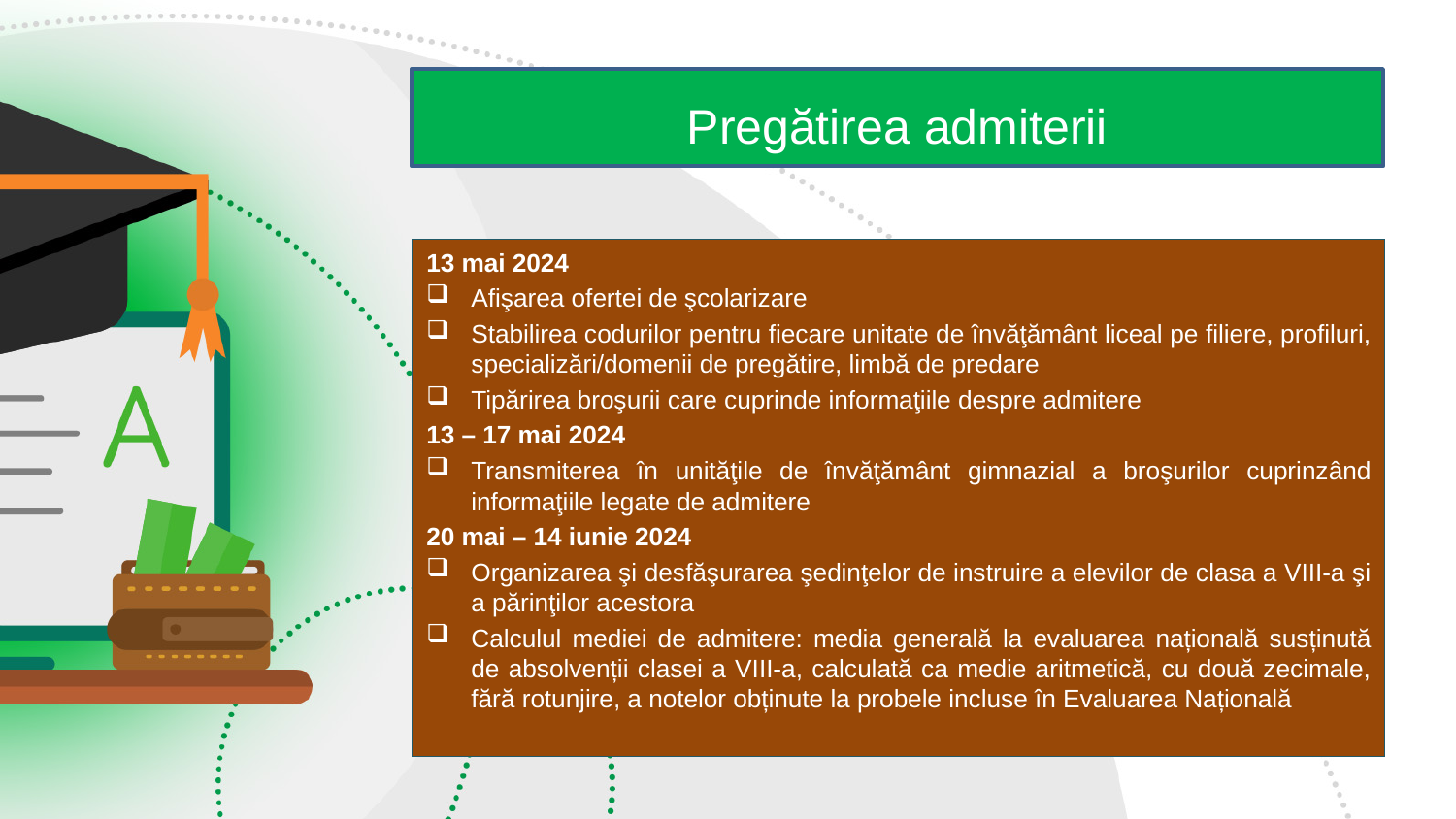

Pregătirea admiterii

13 mai 2024
Afişarea ofertei de şcolarizare
Stabilirea codurilor pentru fiecare unitate de învăţământ liceal pe filiere, profiluri, specializări/domenii de pregătire, limbă de predare
Tipărirea broşurii care cuprinde informaţiile despre admitere
13 – 17 mai 2024
Transmiterea în unităţile de învăţământ gimnazial a broşurilor cuprinzând informaţiile legate de admitere
20 mai – 14 iunie 2024
Organizarea şi desfăşurarea şedinţelor de instruire a elevilor de clasa a VIII-a şi a părinţilor acestora
Calculul mediei de admitere: media generală la evaluarea națională susținută de absolvenții clasei a VIII-a, calculată ca medie aritmetică, cu două zecimale, fără rotunjire, a notelor obținute la probele incluse în Evaluarea Națională